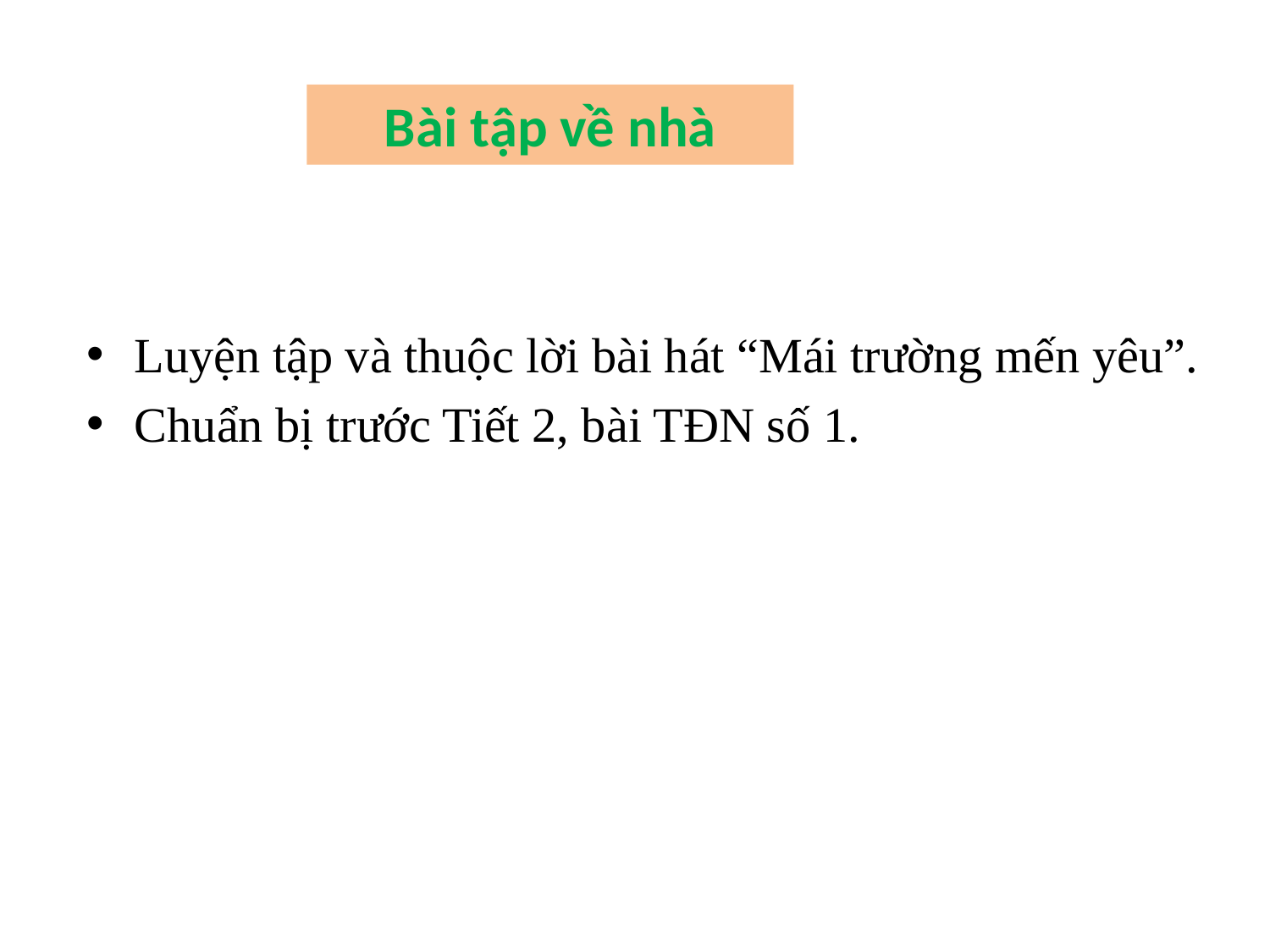

Bài tập về nhà
Luyện tập và thuộc lời bài hát “Mái trường mến yêu”.
Chuẩn bị trước Tiết 2, bài TĐN số 1.